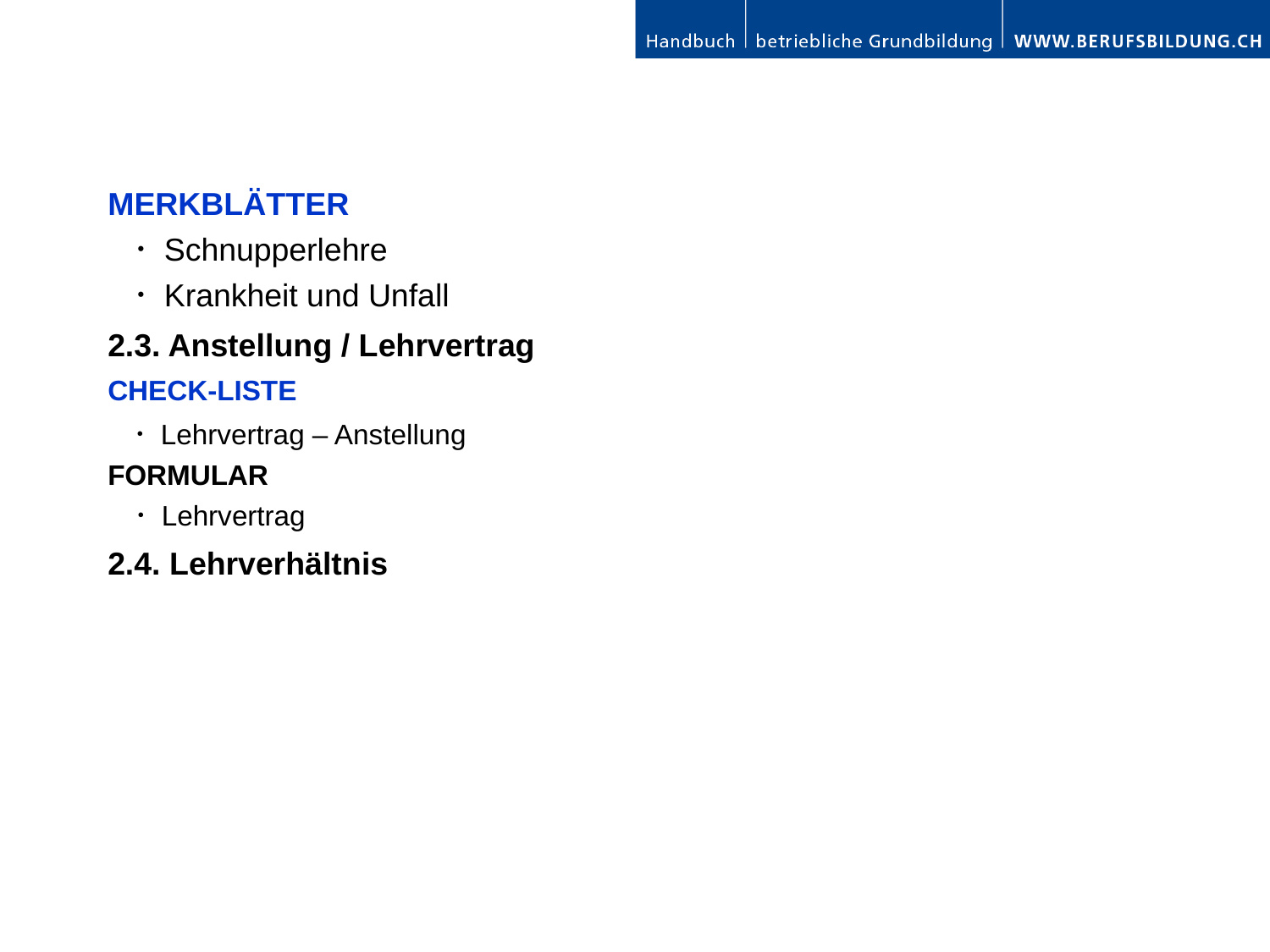

MERKBLÄTTER
	･ Schnupperlehre
	･ Krankheit und Unfall
2.3. Anstellung / Lehrvertrag
CHECK-LISTE
	･ Lehrvertrag – Anstellung
FORMULAR
	･ Lehrvertrag
2.4. Lehrverhältnis